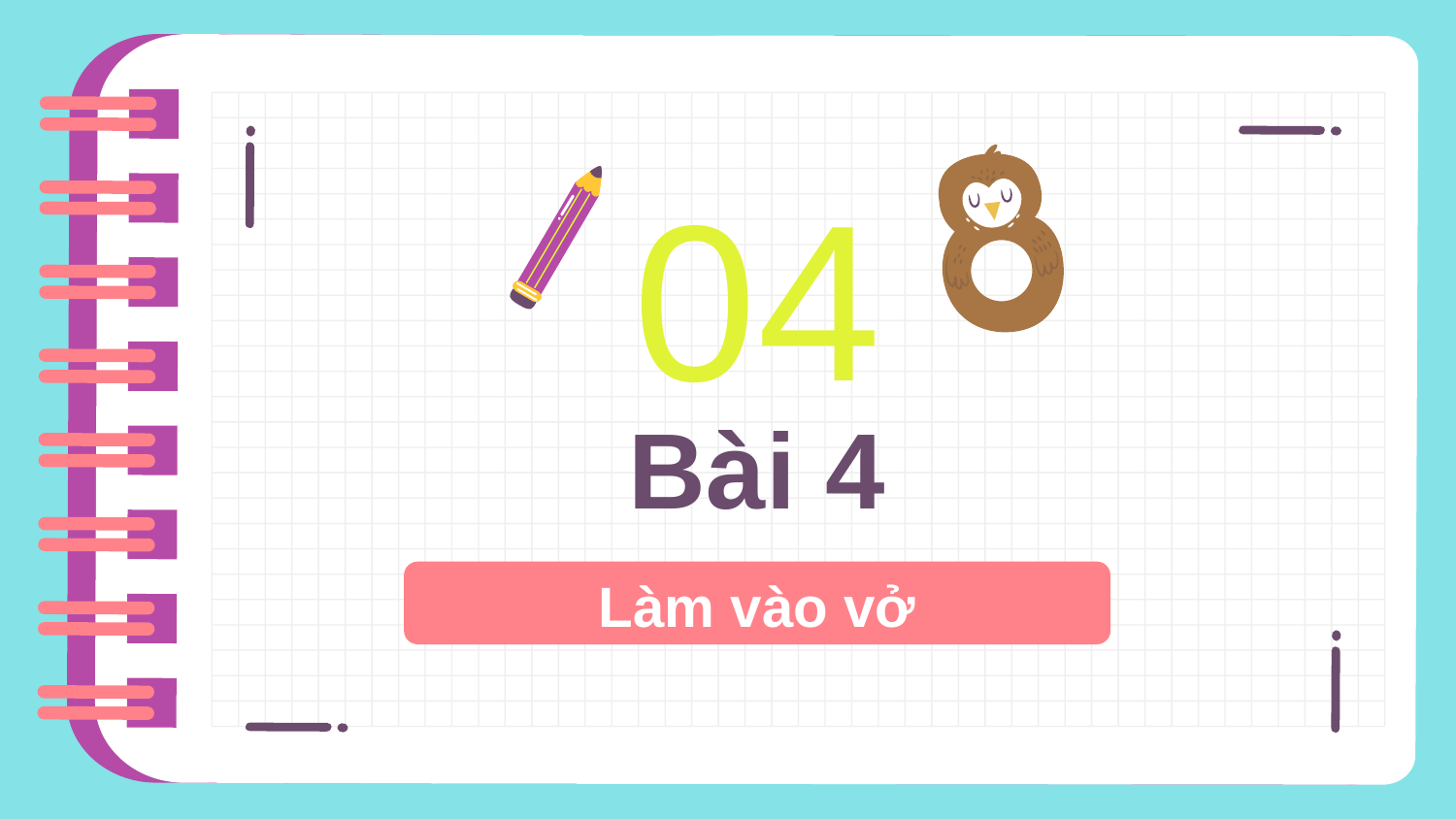

04
# Bài 4
Làm vào vở